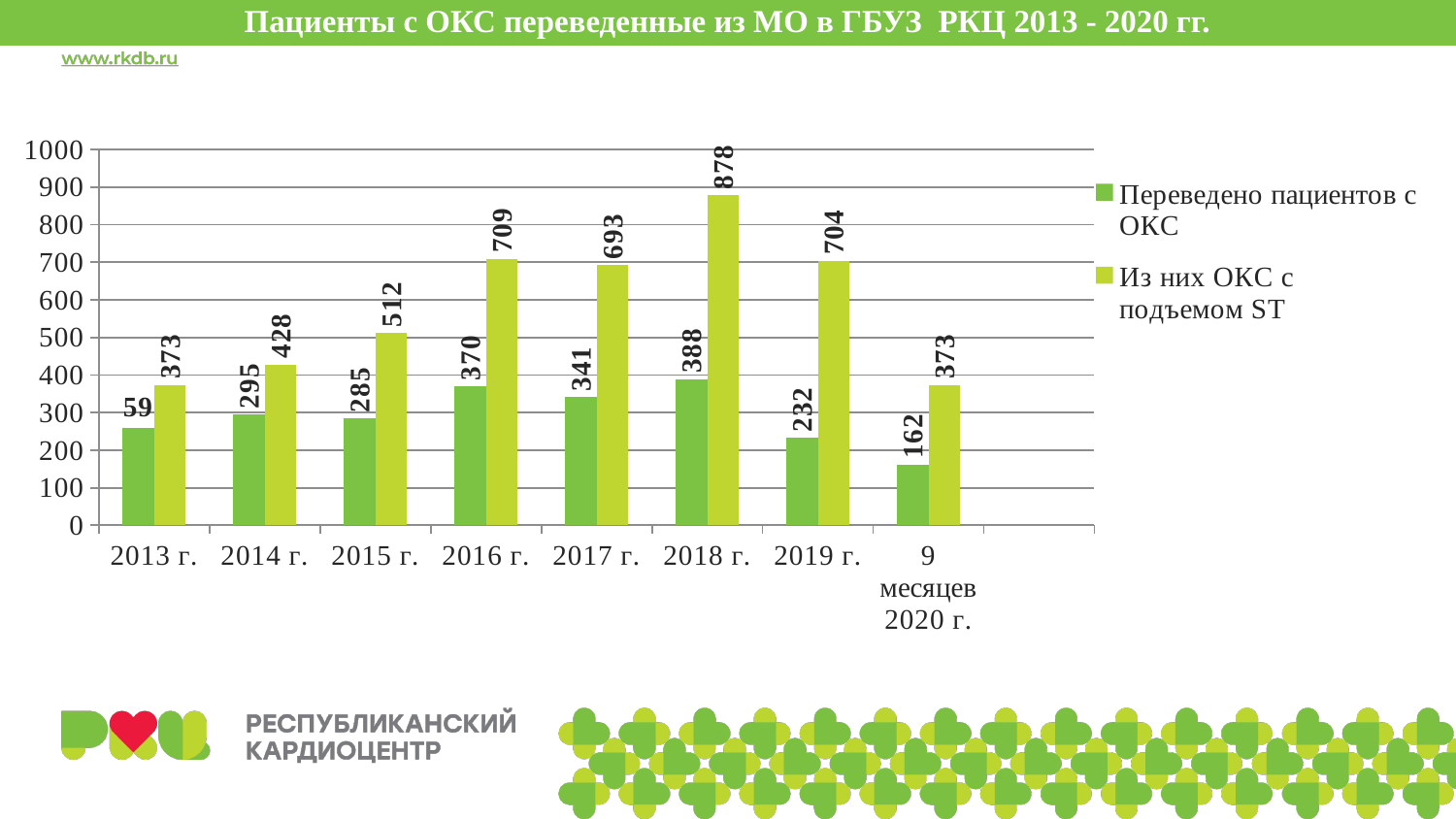

# Пациенты с ОКС переведенные из МО в ГБУЗ  РКЦ 2013 - 2020 гг.

### Chart

| Category | Переведено пациентов с ОКС | Из них ОКС с подъемом ST |
|---|---|---|
| 2013 г. | 258.0 | 373.0 |
| 2014 г. | 295.0 | 428.0 |
| 2015 г. | 285.0 | 512.0 |
| 2016 г. | 370.0 | 709.0 |
| 2017 г. | 341.0 | 693.0 |
| 2018 г. | 388.0 | 878.0 |
| 2019 г. | 232.0 | 704.0 |
| 9 месяцев 2020 г. | 162.0 | 373.0 |